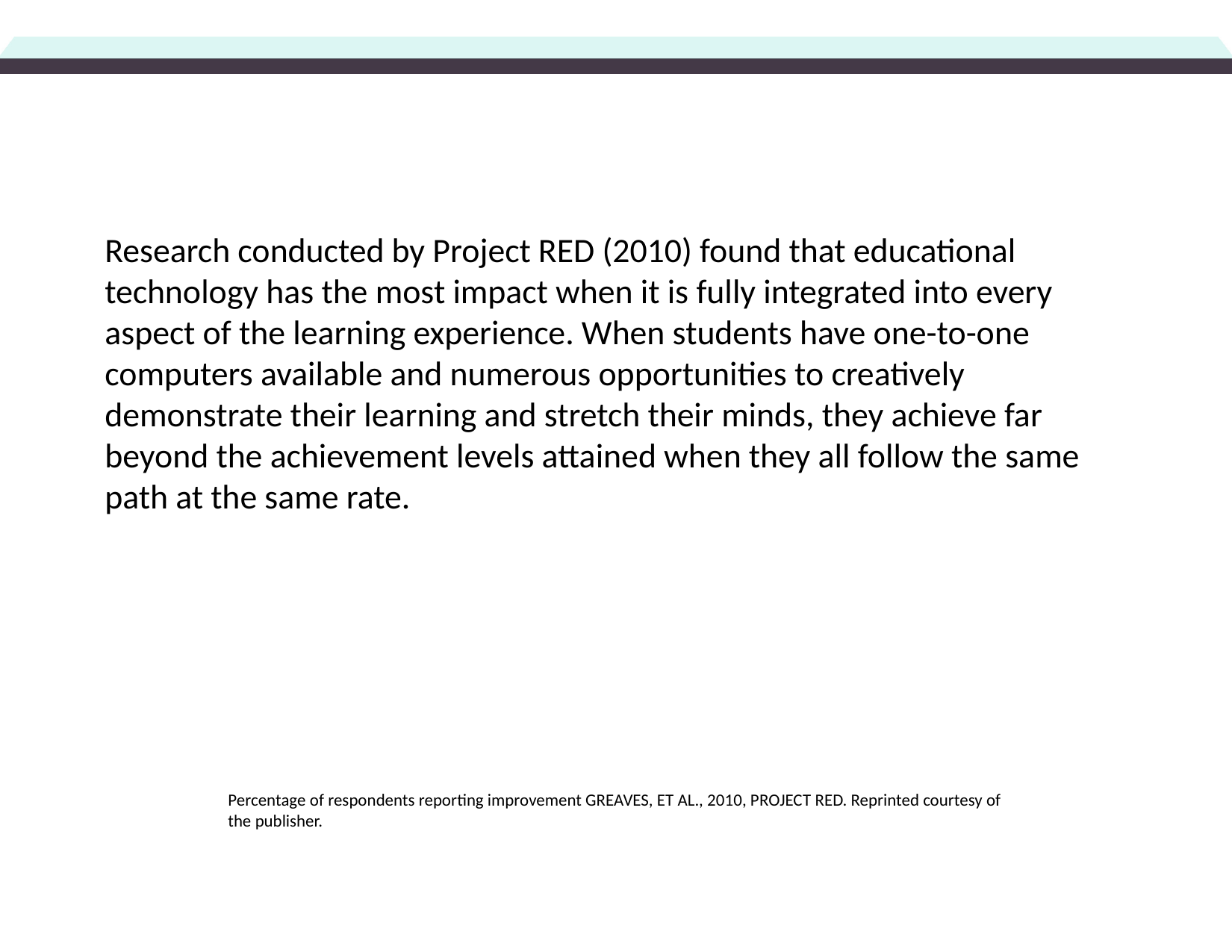

Research conducted by Project RED (2010) found that educational technology has the most impact when it is fully integrated into every aspect of the learning experience. When students have one-to-one computers available and numerous opportunities to creatively demonstrate their learning and stretch their minds, they achieve far beyond the achievement levels attained when they all follow the same path at the same rate.
Percentage of respondents reporting improvement GREAVES, ET AL., 2010, PROJECT RED. Reprinted courtesy of the publisher.